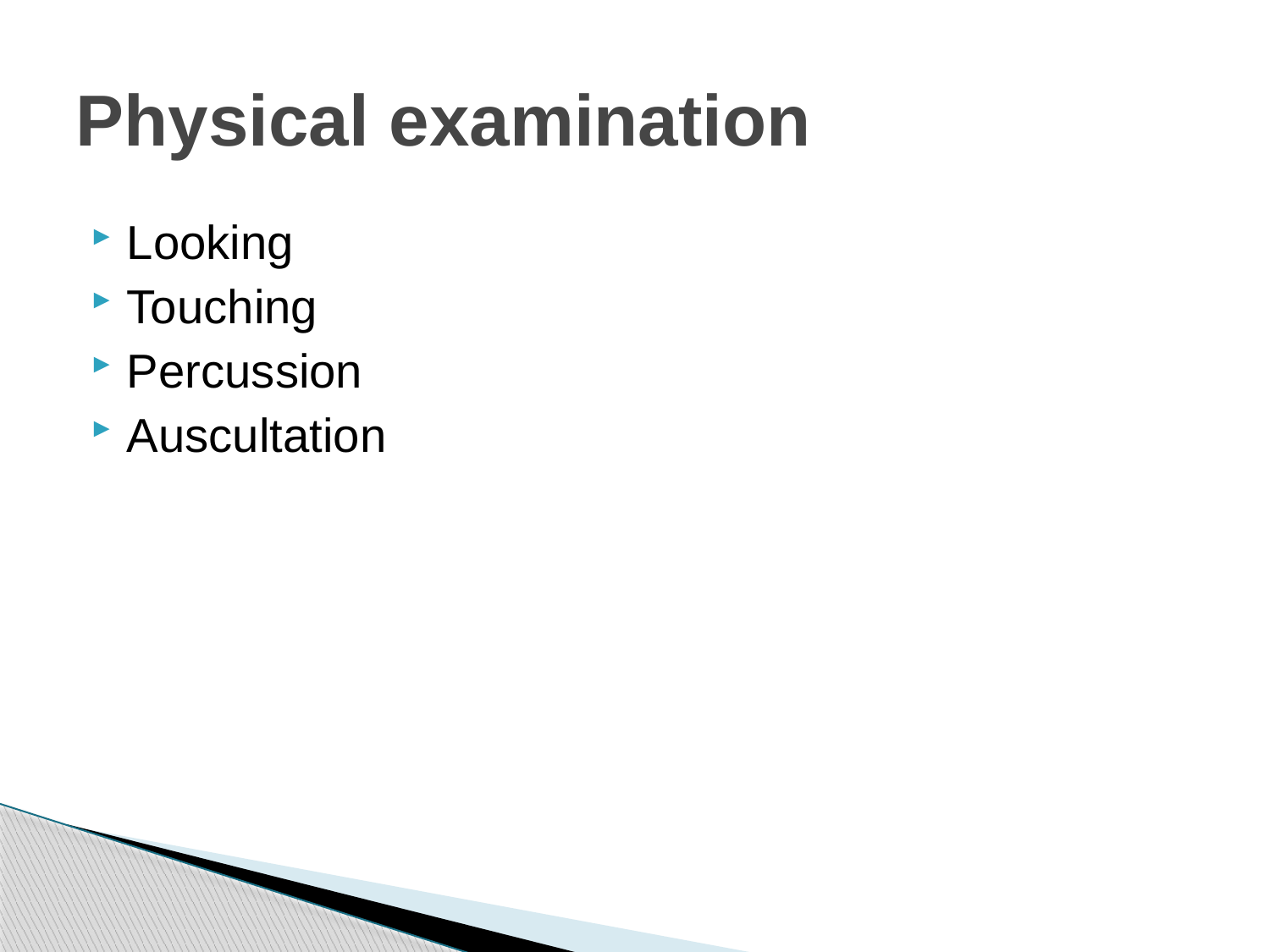

# Physical examination
Looking
Touching
Percussion
Auscultation